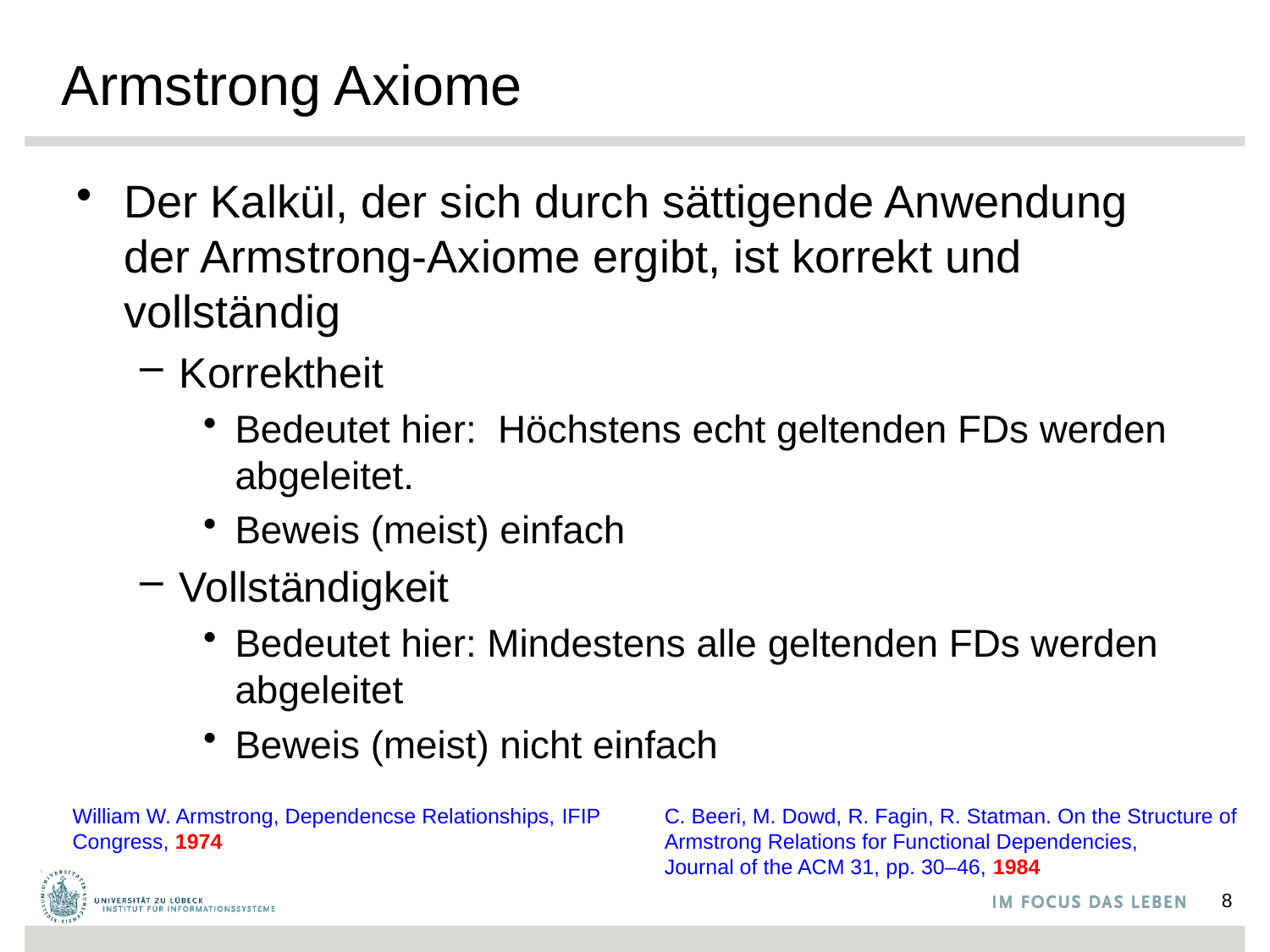

# Armstrong Axiome
Der Kalkül, der sich durch sättigende Anwendung der Armstrong-Axiome ergibt, ist korrekt und vollständig
Korrektheit
Bedeutet hier:  Höchstens echt geltenden FDs werden abgeleitet.
Beweis (meist) einfach
Vollständigkeit
Bedeutet hier: Mindestens alle geltenden FDs werden abgeleitet
Beweis (meist) nicht einfach

William W. Armstrong, Dependencse Relationships, IFIP Congress, 1974
C. Beeri, M. Dowd, R. Fagin, R. Statman. On the Structure of Armstrong Relations for Functional Dependencies,
Journal of the ACM 31, pp. 30–46, 1984
8